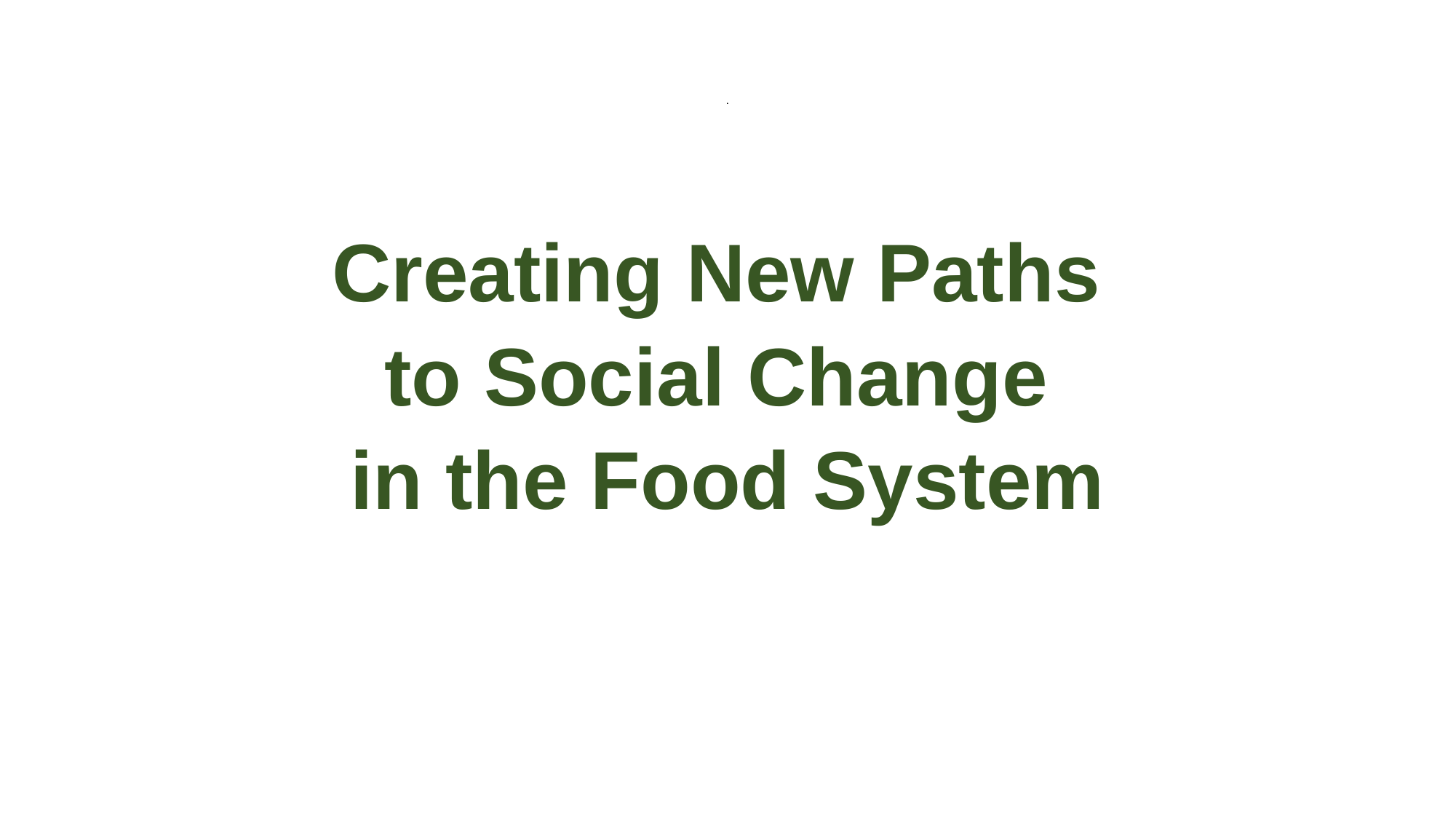

# .

Creating New Paths
to Social Change
in the Food System